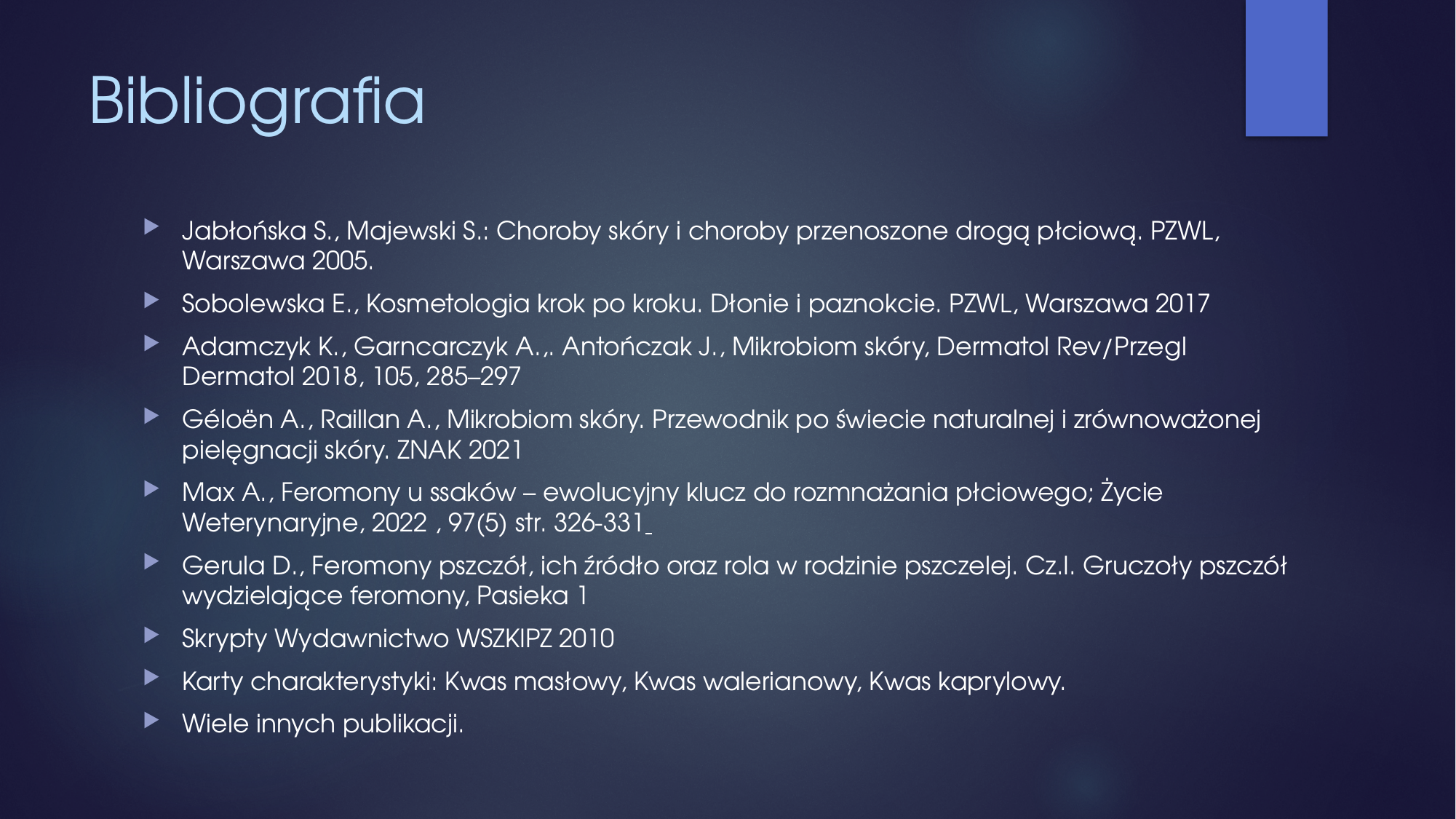

# Bibliografia
Jabłońska S., Majewski S.: Choroby skóry i choroby przenoszone drogą płciową. PZWL, Warszawa 2005.
Sobolewska E., Kosmetologia krok po kroku. Dłonie i paznokcie. PZWL, Warszawa 2017
Adamczyk K., Garncarczyk A.,. Antończak J., Mikrobiom skóry, Dermatol Rev/Przegl Dermatol 2018, 105, 285–297
Géloën A., Raillan A., Mikrobiom skóry. Przewodnik po świecie naturalnej i zrównoważonej pielęgnacji skóry. ZNAK 2021
Max A., Feromony u ssaków – ewolucyjny klucz do rozmnażania płciowego; Życie Weterynaryjne, 2022 , 97(5) str. 326-331
Gerula D., Feromony pszczół, ich źródło oraz rola w rodzinie pszczelej. Cz.I. Gruczoły pszczół wydzielające feromony, Pasieka 1
Skrypty Wydawnictwo WSZKIPZ 2010
Karty charakterystyki: Kwas masłowy, Kwas walerianowy, Kwas kaprylowy.
Wiele innych publikacji.